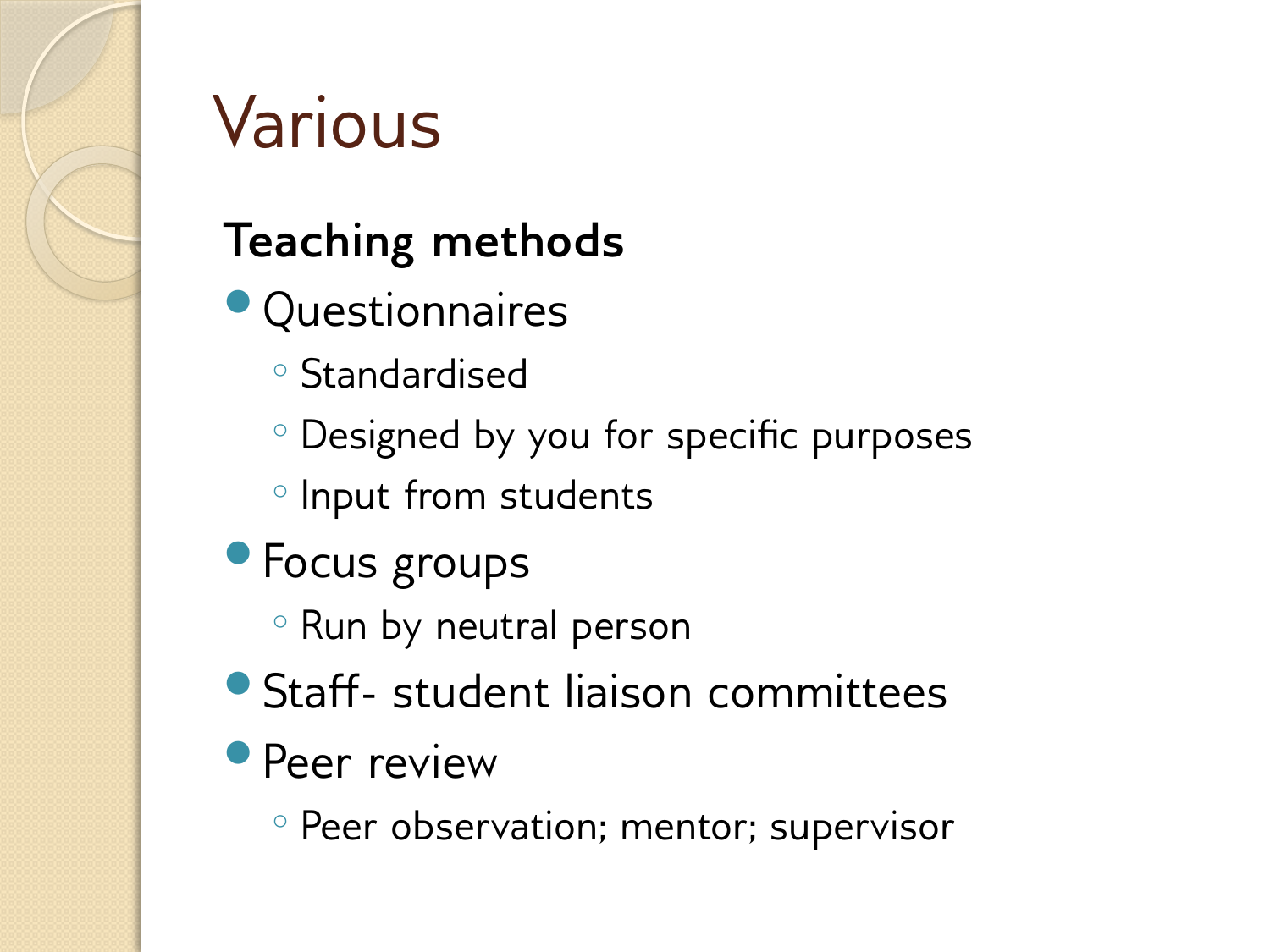

# Various
Teaching methods
Questionnaires
Standardised
Designed by you for specific purposes
Input from students
Focus groups
Run by neutral person
Staff- student liaison committees
Peer review
Peer observation; mentor; supervisor